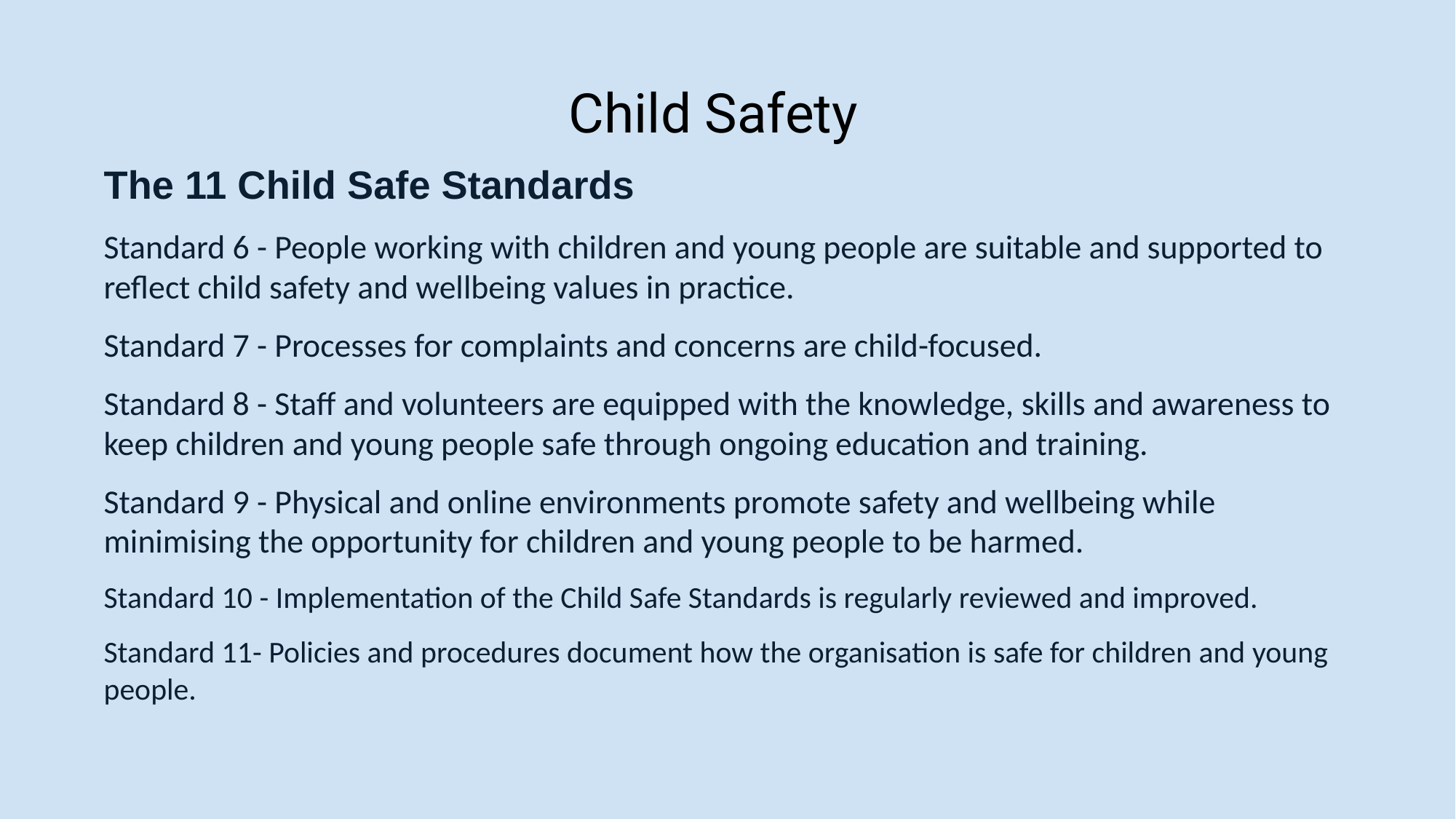

# Child Safety
The 11 Child Safe Standards
Standard 6 - People working with children and young people are suitable and supported to reflect child safety and wellbeing values in practice.
Standard 7 - Processes for complaints and concerns are child-focused.
Standard 8 - Staff and volunteers are equipped with the knowledge, skills and awareness to keep children and young people safe through ongoing education and training.
Standard 9 - Physical and online environments promote safety and wellbeing while minimising the opportunity for children and young people to be harmed.
Standard 10 - Implementation of the Child Safe Standards is regularly reviewed and improved.
Standard 11- Policies and procedures document how the organisation is safe for children and young people.